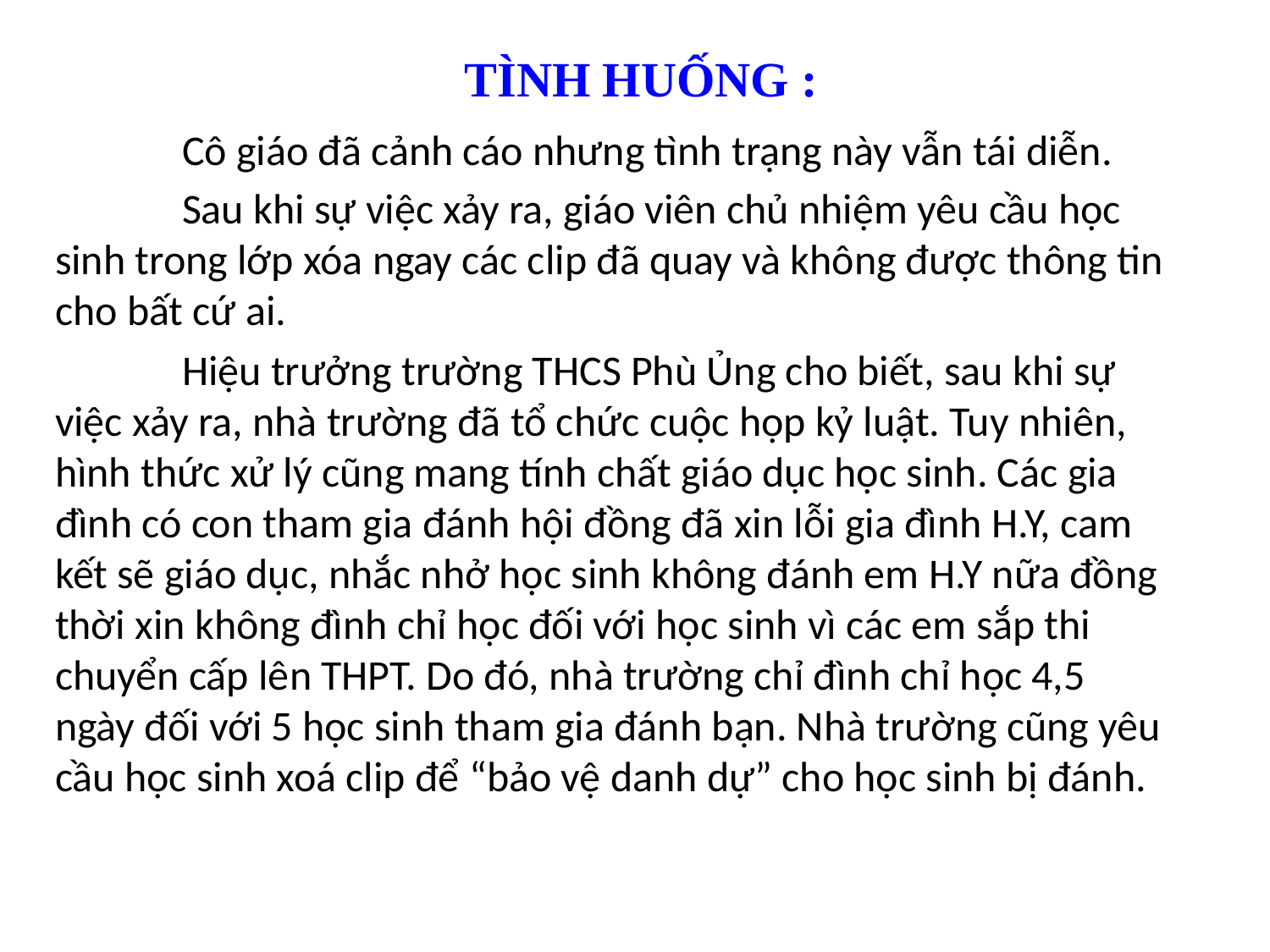

# TÌNH HUỐNG :
	Cô giáo đã cảnh cáo nhưng tình trạng này vẫn tái diễn.
	Sau khi sự việc xảy ra, giáo viên chủ nhiệm yêu cầu học sinh trong lớp xóa ngay các clip đã quay và không được thông tin cho bất cứ ai.
	Hiệu trưởng trường THCS Phù Ủng cho biết, sau khi sự việc xảy ra, nhà trường đã tổ chức cuộc họp kỷ luật. Tuy nhiên, hình thức xử lý cũng mang tính chất giáo dục học sinh. Các gia đình có con tham gia đánh hội đồng đã xin lỗi gia đình H.Y, cam kết sẽ giáo dục, nhắc nhở học sinh không đánh em H.Y nữa đồng thời xin không đình chỉ học đối với học sinh vì các em sắp thi chuyển cấp lên THPT. Do đó, nhà trường chỉ đình chỉ học 4,5 ngày đối với 5 học sinh tham gia đánh bạn. Nhà trường cũng yêu cầu học sinh xoá clip để “bảo vệ danh dự” cho học sinh bị đánh.